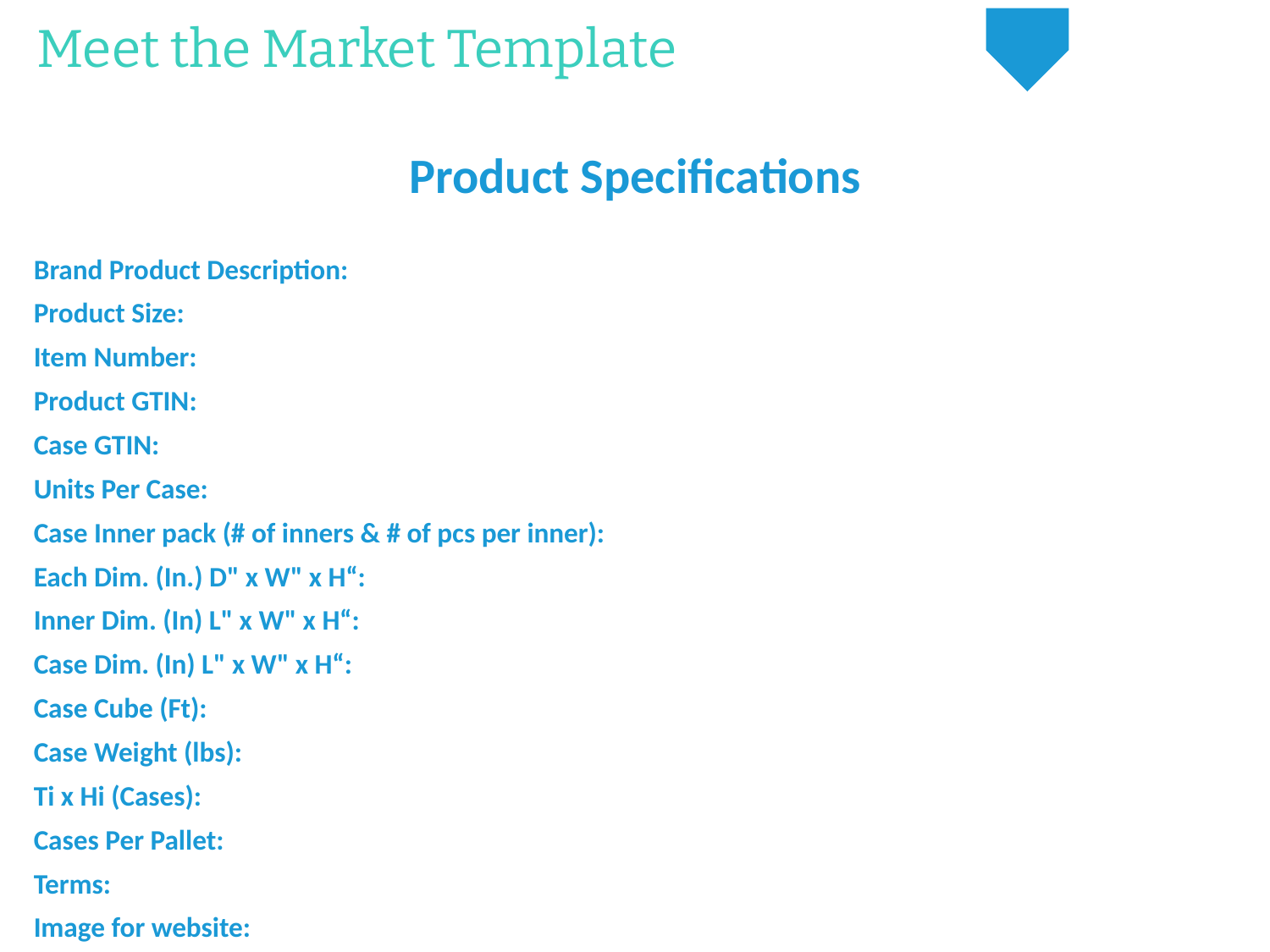

Meet the Market Template

Product Specifications

Brand Product Description:
Product Size:
Item Number:
Product GTIN:
Case GTIN:
Units Per Case:
Case Inner pack (# of inners & # of pcs per inner):
Each Dim. (In.) D" x W" x H“:
Inner Dim. (In) L" x W" x H“:
Case Dim. (In) L" x W" x H“:
Case Cube (Ft):
Case Weight (lbs):
Ti x Hi (Cases):
Cases Per Pallet:
Terms:
Image for website: